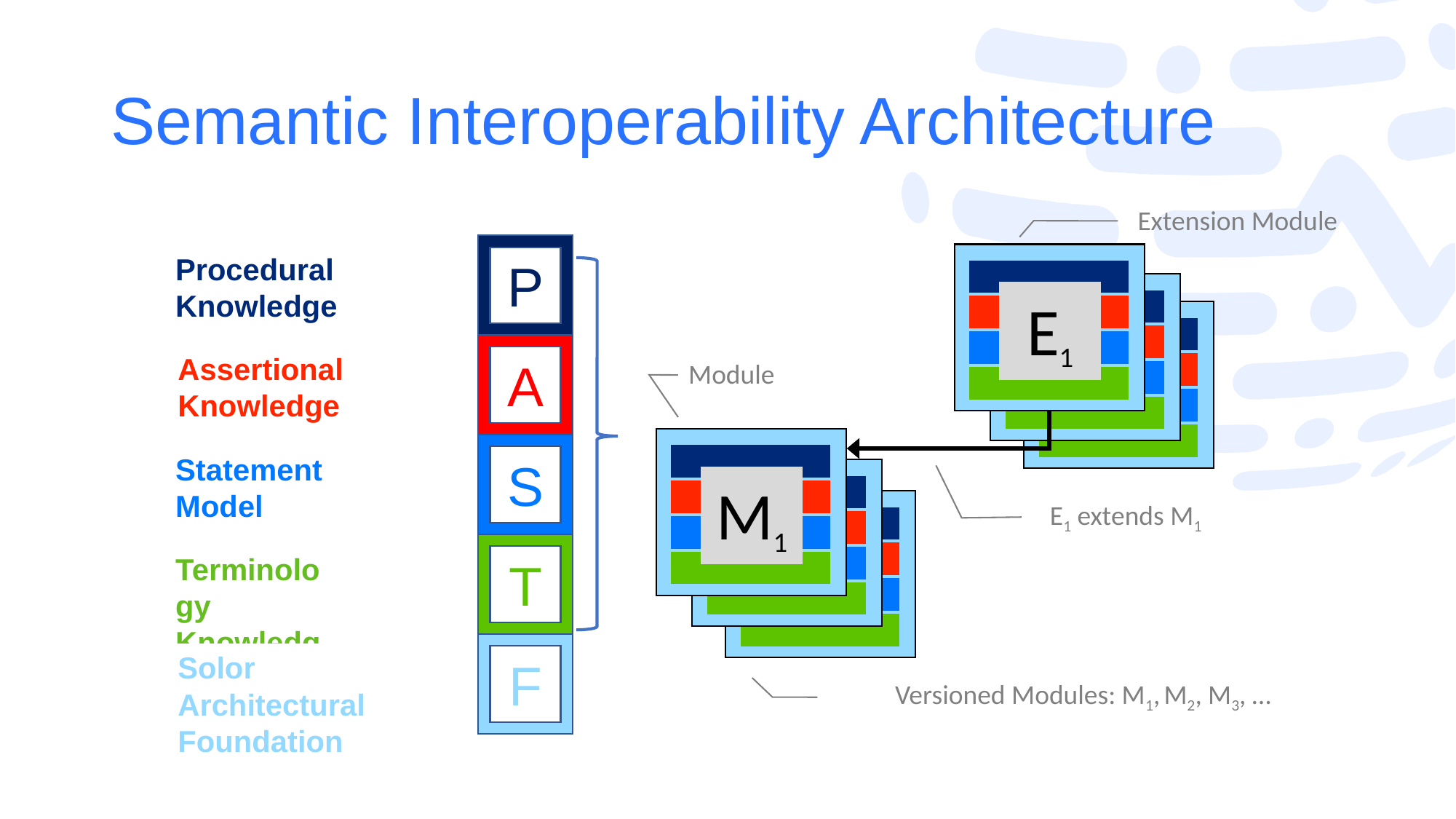

# Semantic Interoperability Architecture
Extension Module
P
A
S
T
F
Procedural Knowledge
Assertional Knowledge
Statement Model
Terminology Knowledge
Solor Architectural Foundation

E1

Module

M1
M1

E1 extends M1
M1
Versioned Modules: M1, M2, M3, …